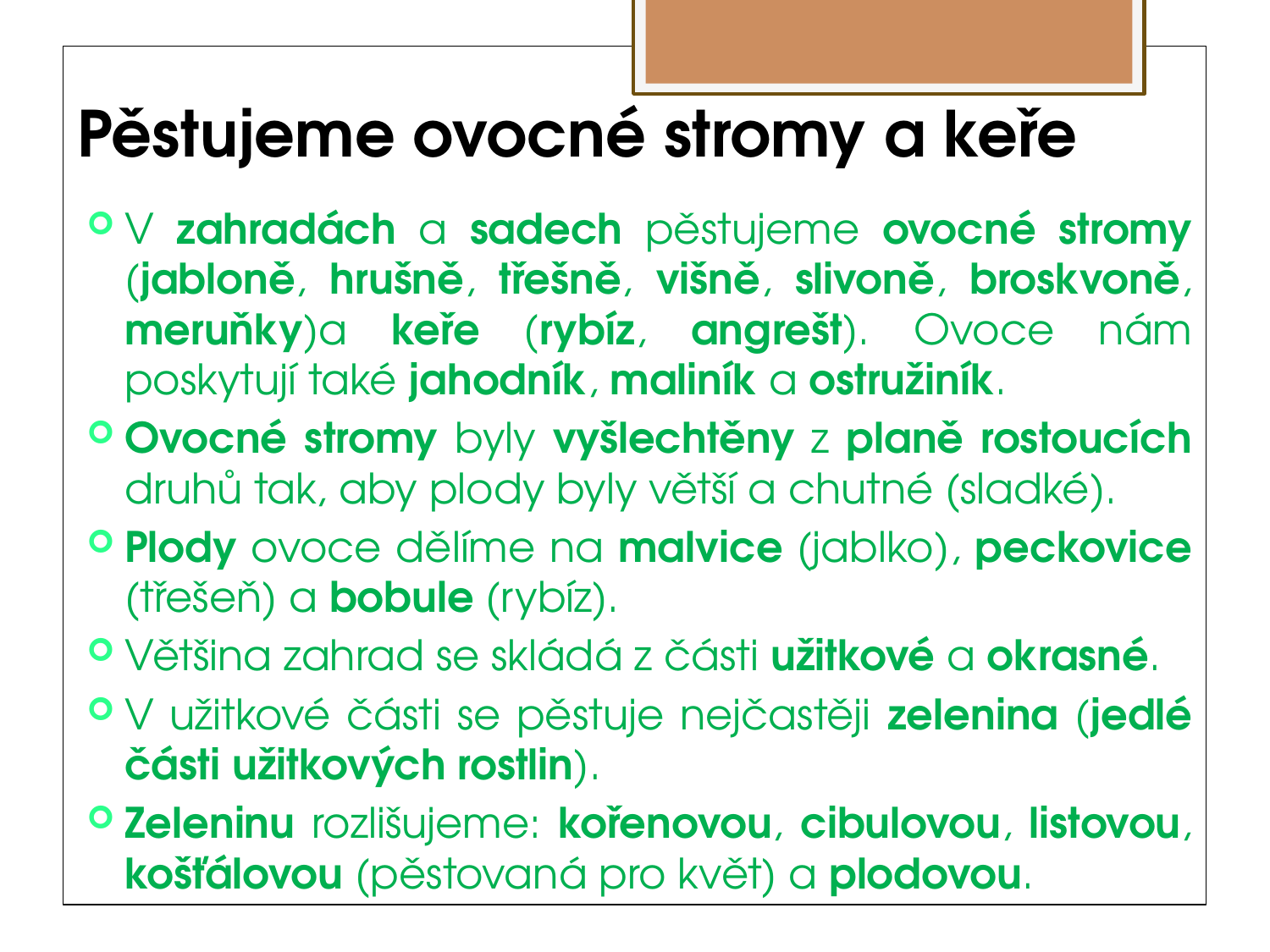

Pěstujeme ovocné stromy a keře
V zahradách a sadech pěstujeme ovocné stromy (jabloně, hrušně, třešně, višně, slivoně, broskvoně, meruňky)a keře (rybíz, angrešt). Ovoce nám poskytují také jahodník, maliník a ostružiník.
Ovocné stromy byly vyšlechtěny z planě rostoucích druhů tak, aby plody byly větší a chutné (sladké).
Plody ovoce dělíme na malvice (jablko), peckovice (třešeň) a bobule (rybíz).
Většina zahrad se skládá z části užitkové a okrasné.
V užitkové části se pěstuje nejčastěji zelenina (jedlé části užitkových rostlin).
Zeleninu rozlišujeme: kořenovou, cibulovou, listovou, košťálovou (pěstovaná pro květ) a plodovou.